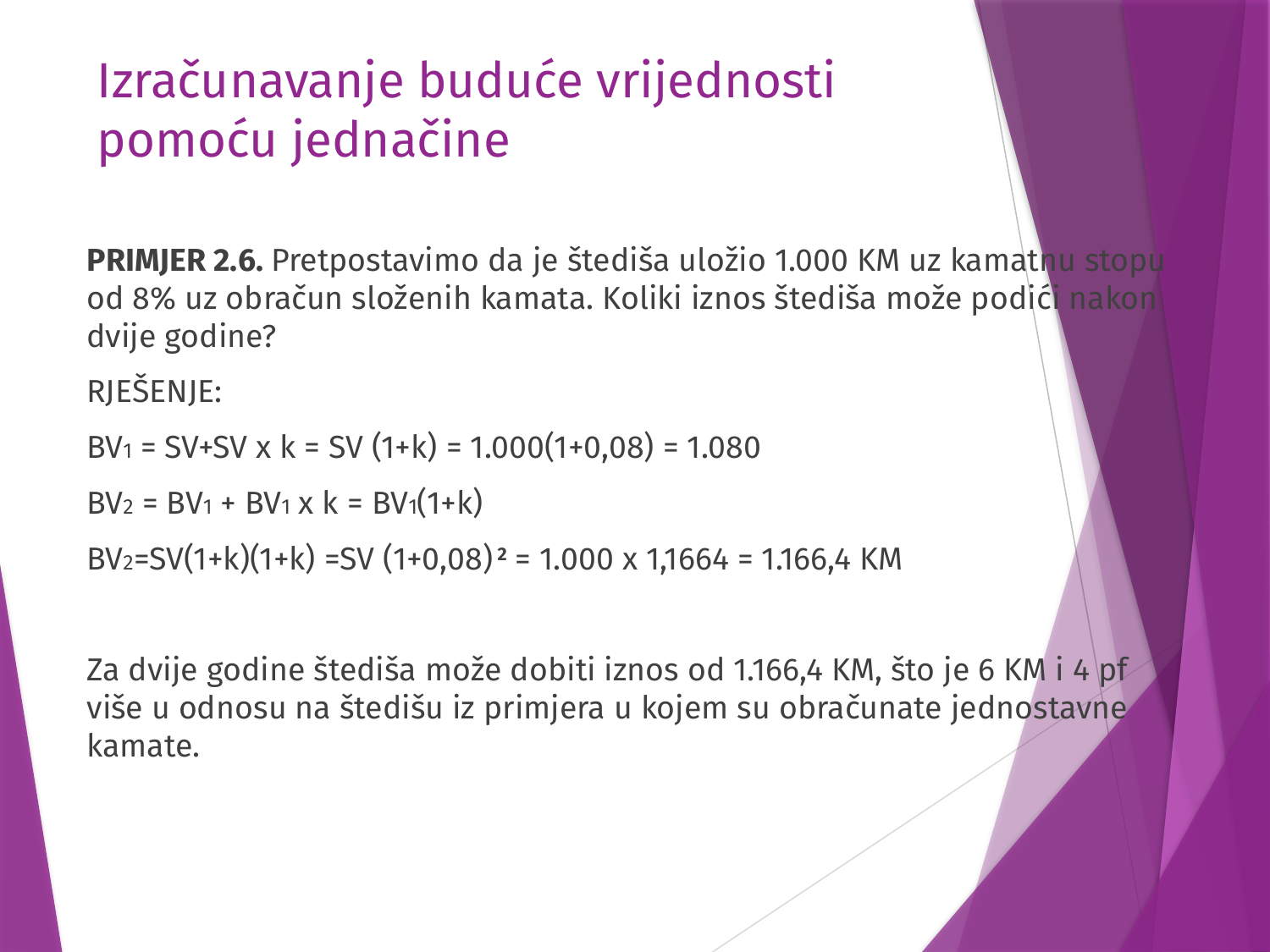

# Izračunavanje buduće vrijednosti pomoću jednačine
PRIMJER 2.6. Pretpostavimo da je štediša uložio 1.000 KM uz kamatnu stopu od 8% uz obračun složenih kamata. Koliki iznos štediša može podići nakon dvije godine?
RJEŠENJE:
BV1 = SV+SV x k = SV (1+k) = 1.000(1+0,08) = 1.080
BV2 = BV1 + BV1 x k = BV1(1+k)
BV2=SV(1+k)(1+k) =SV (1+0,08) 2 = 1.000 x 1,1664 = 1.166,4 KM

Za dvije godine štediša može dobiti iznos od 1.166,4 KM, što je 6 KM i 4 pf više u odnosu na štedišu iz primjera u kojem su obračunate jednostavne kamate.